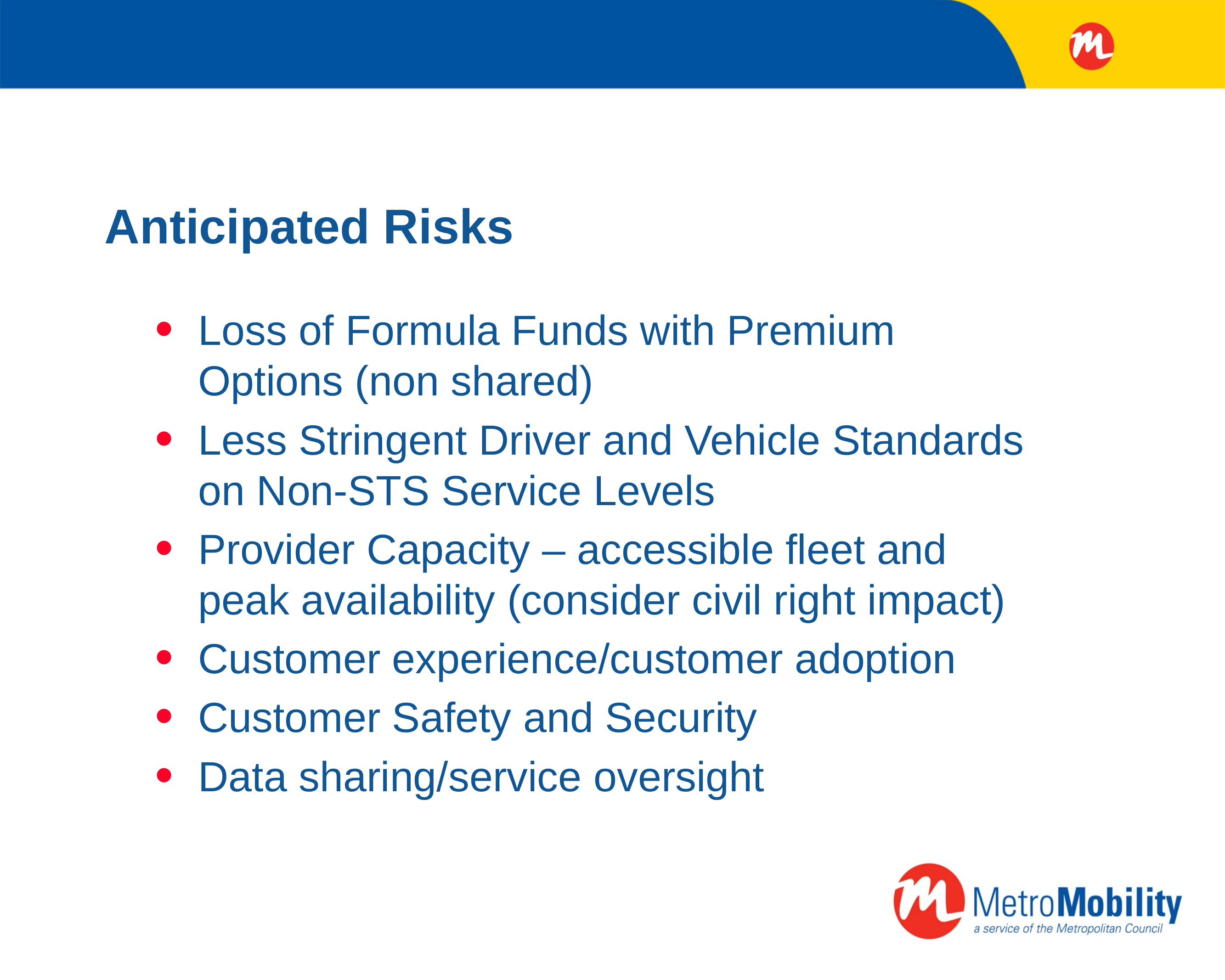

# Anticipated Risks
Loss of Formula Funds with Premium Options (non shared)
Less Stringent Driver and Vehicle Standards on Non-STS Service Levels
Provider Capacity – accessible fleet and peak availability (consider civil right impact)
Customer experience/customer adoption
Customer Safety and Security
Data sharing/service oversight